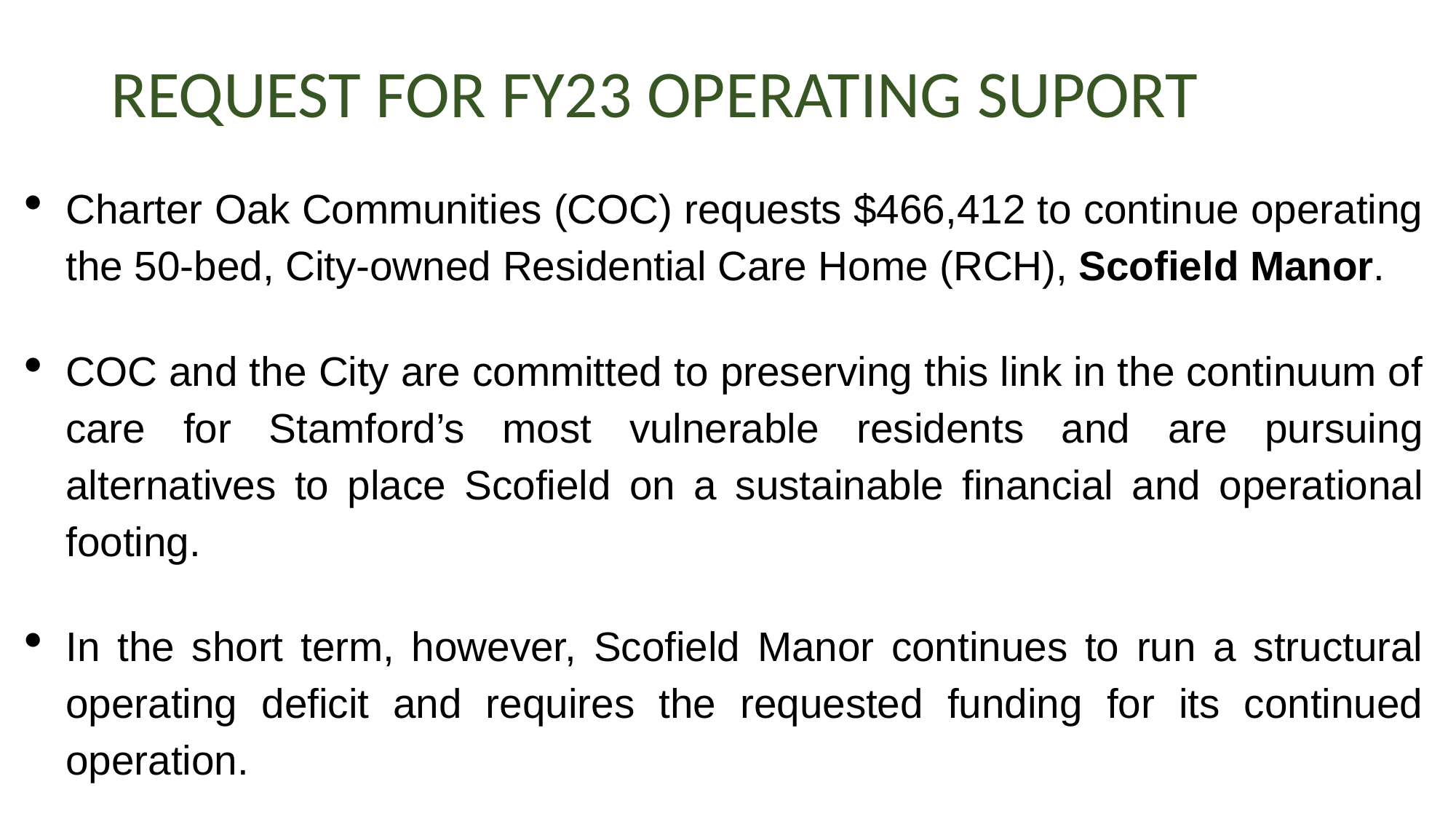

# REQUEST FOR FY23 OPERATING SUPORT
Charter Oak Communities (COC) requests $466,412 to continue operating the 50-bed, City-owned Residential Care Home (RCH), Scofield Manor.

COC and the City are committed to preserving this link in the continuum of care for Stamford’s most vulnerable residents and are pursuing alternatives to place Scofield on a sustainable financial and operational footing.

In the short term, however, Scofield Manor continues to run a structural operating deficit and requires the requested funding for its continued operation.